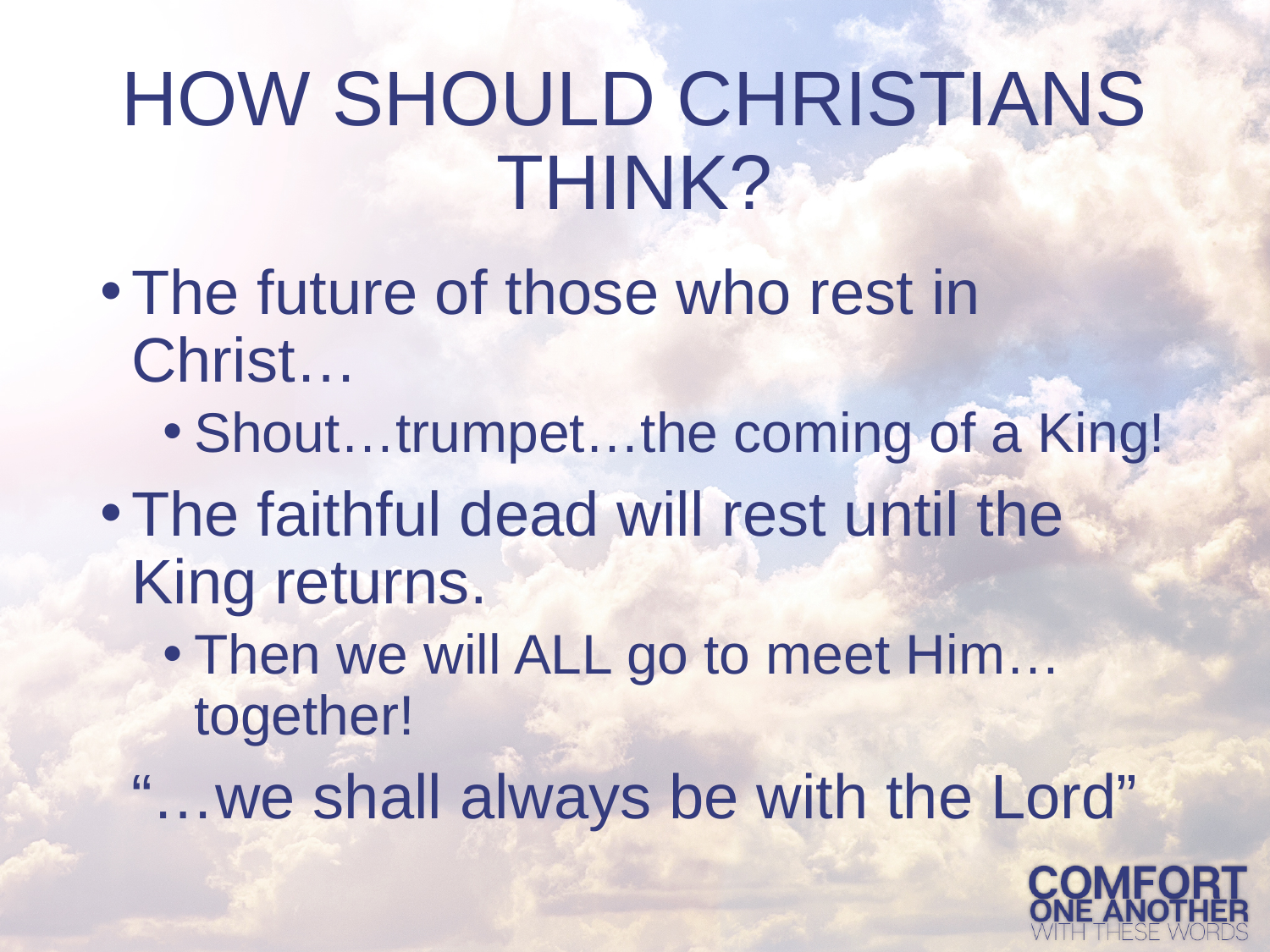

# HOW SHOULD CHRISTIANS THINK?
The future of those who rest in Christ…
Shout…trumpet…the coming of a King!
The faithful dead will rest until the King returns.
Then we will ALL go to meet Him…together!
“…we shall always be with the Lord”